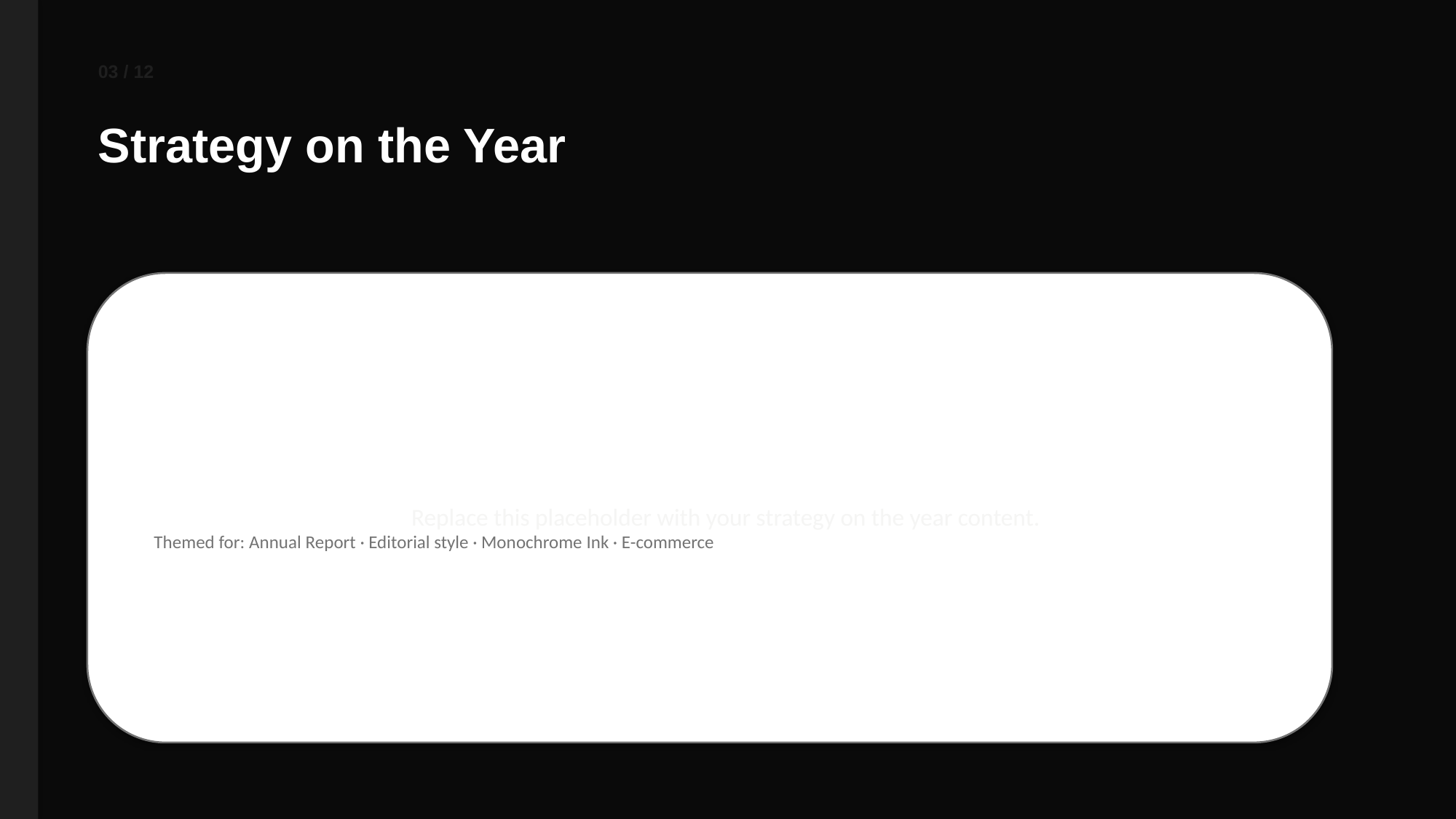

03 / 12
Strategy on the Year
Replace this placeholder with your strategy on the year content.
Themed for: Annual Report · Editorial style · Monochrome Ink · E-commerce